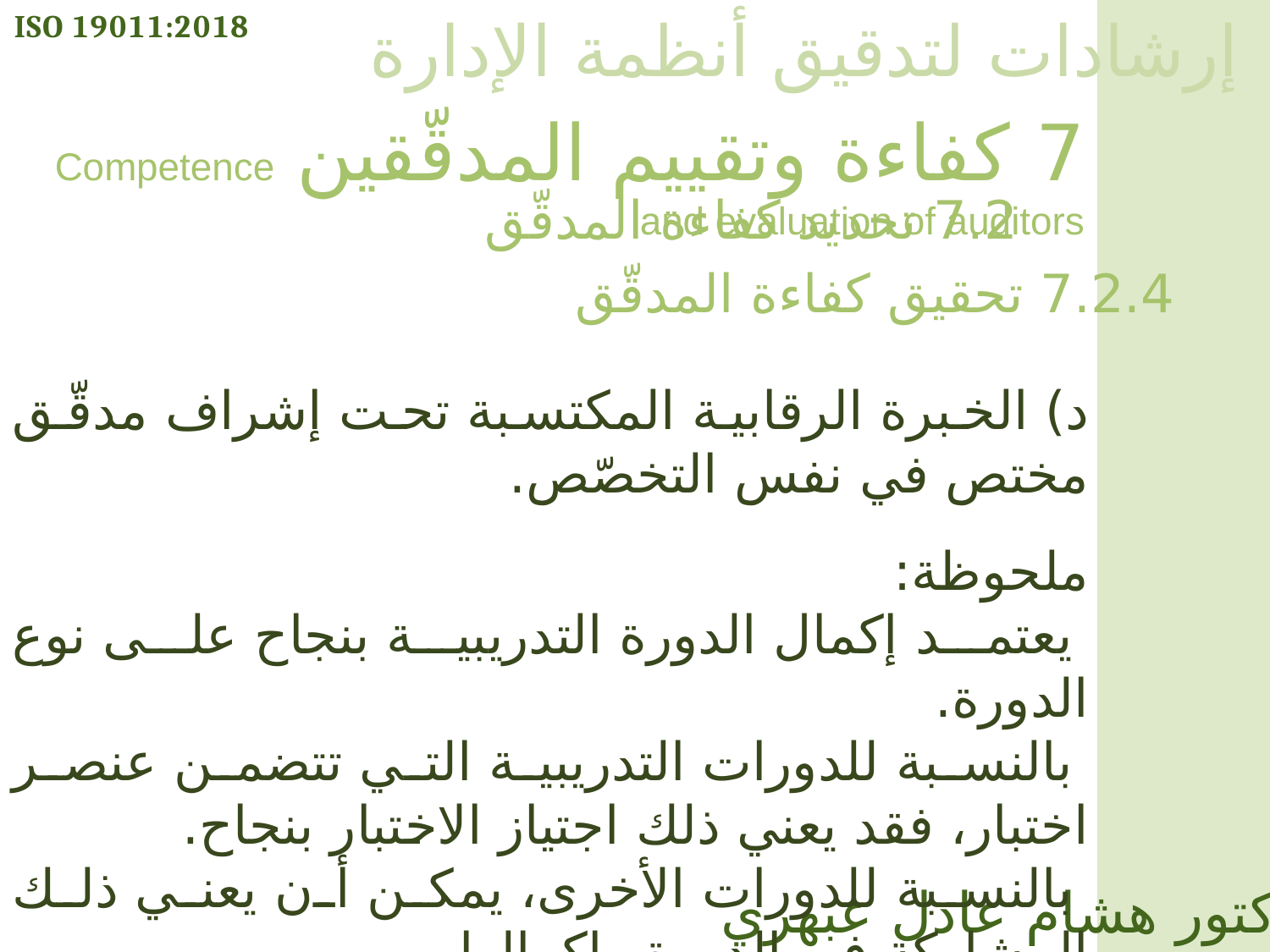

ISO 19011:2018
إرشادات لتدقيق أنظمة الإدارة

7 كفاءة وتقييم المدقّقين Competence and evaluation of auditors
7.2 تحديد كفاءة المدقّق
7.2.4 تحقيق كفاءة المدقّق
د) الخبرة الرقابية المكتسبة تحت إشراف مدقّق مختص في نفس التخصّص.

ملحوظة:
 يعتمد إكمال الدورة التدريبية بنجاح على نوع الدورة.
 بالنسبة للدورات التدريبية التي تتضمن عنصر اختبار، فقد يعني ذلك اجتياز الاختبار بنجاح.
 بالنسبة للدورات الأخرى، يمكن أن يعني ذلك المشاركة في الدورة وإكمالها.
الدكتور هشام عادل عبهري